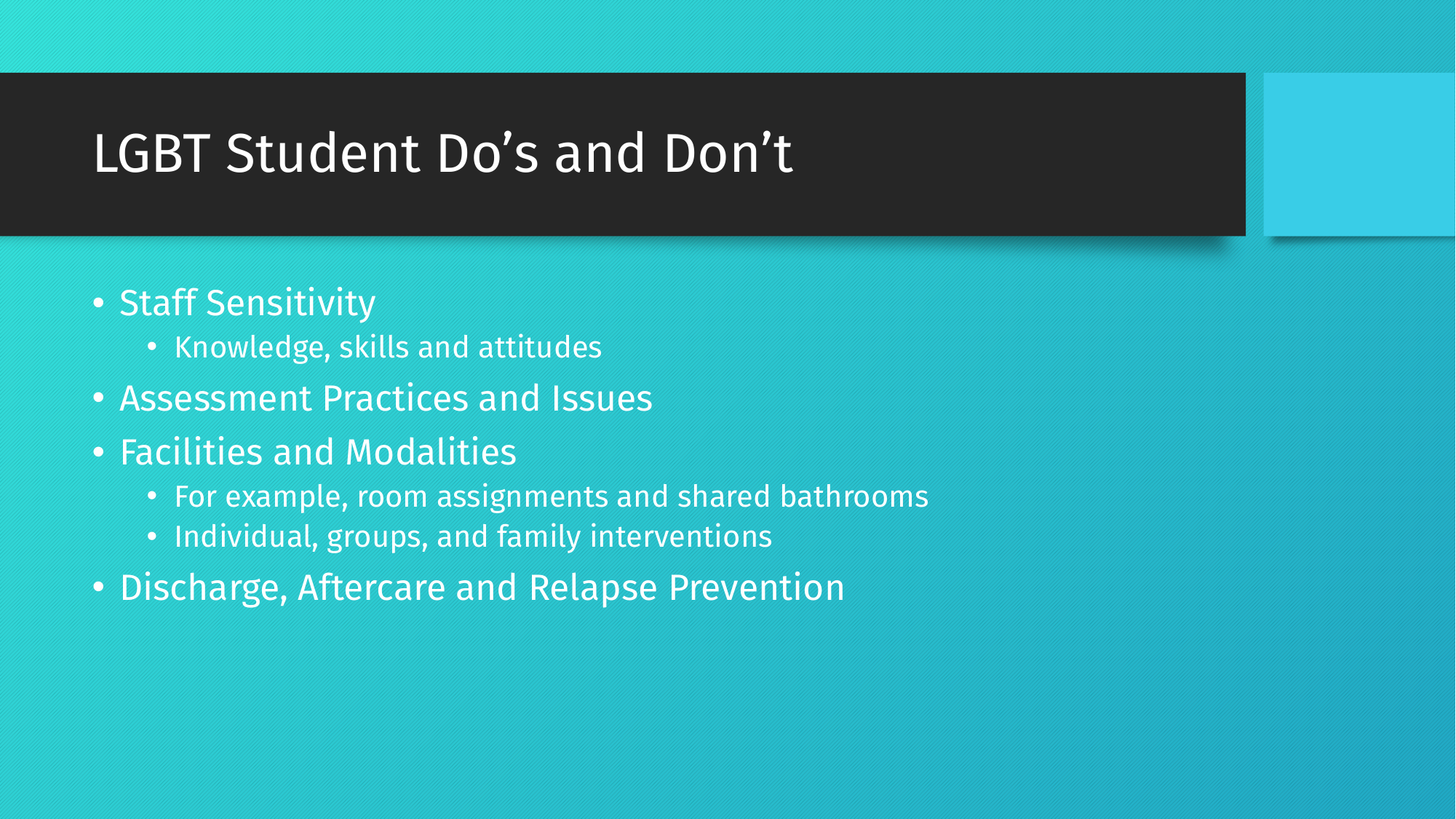

# LGBT Student Do’s and Don’t
Staff Sensitivity
Knowledge, skills and attitudes
Assessment Practices and Issues
Facilities and Modalities
For example, room assignments and shared bathrooms
Individual, groups, and family interventions
Discharge, Aftercare and Relapse Prevention